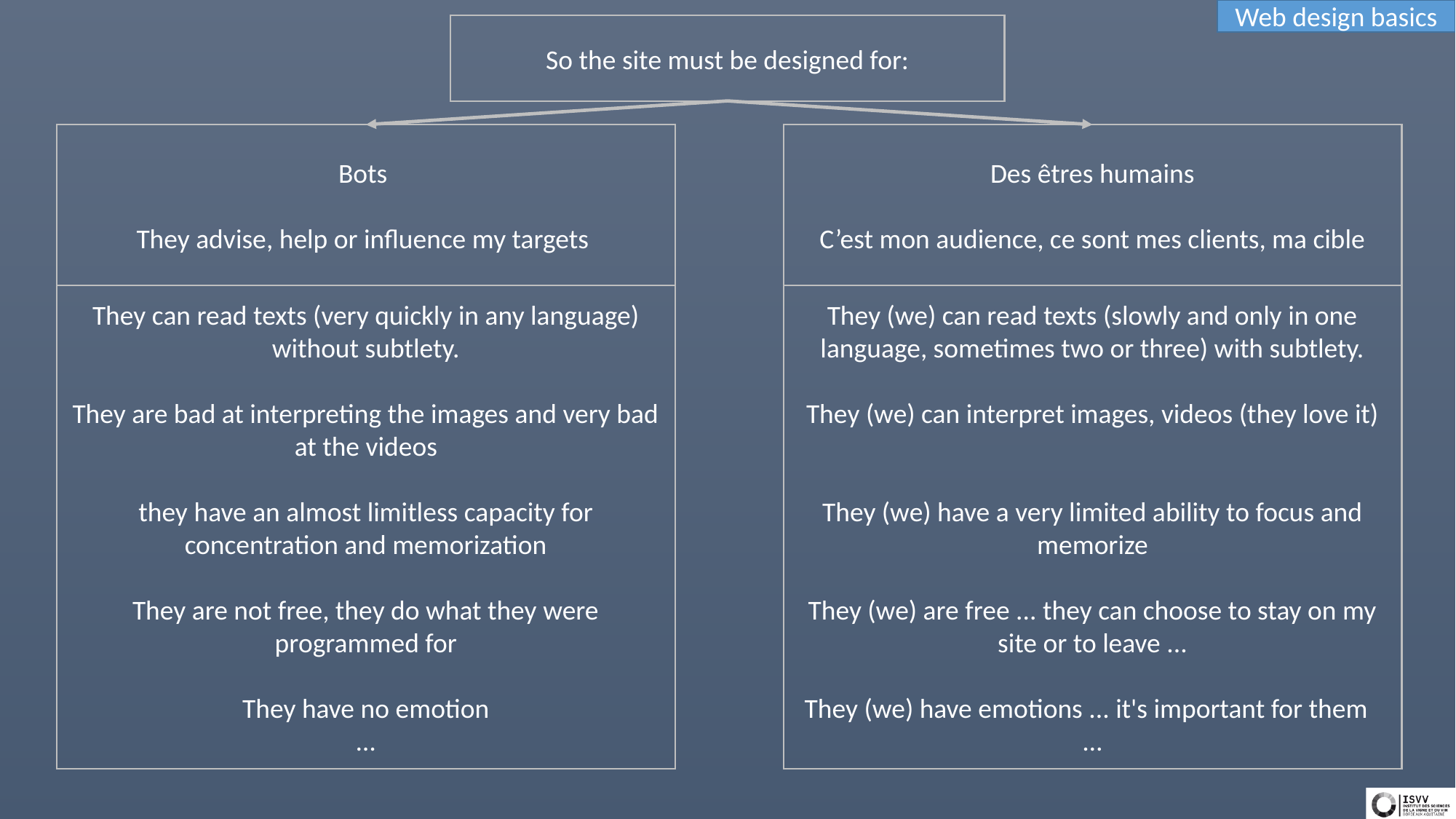

Web design basics
So the site must be designed for:
Des êtres humains

C’est mon audience, ce sont mes clients, ma cible
Bots

They advise, help or influence my targets
They can read texts (very quickly in any language) without subtlety.

They are bad at interpreting the images and very bad at the videos

they have an almost limitless capacity for concentration and memorization

They are not free, they do what they were programmed for

They have no emotion
…
They (we) can read texts (slowly and only in one language, sometimes two or three) with subtlety.

They (we) can interpret images, videos (they love it)

They (we) have a very limited ability to focus and memorize

They (we) are free ... they can choose to stay on my site or to leave ...

They (we) have emotions ... it's important for them
…